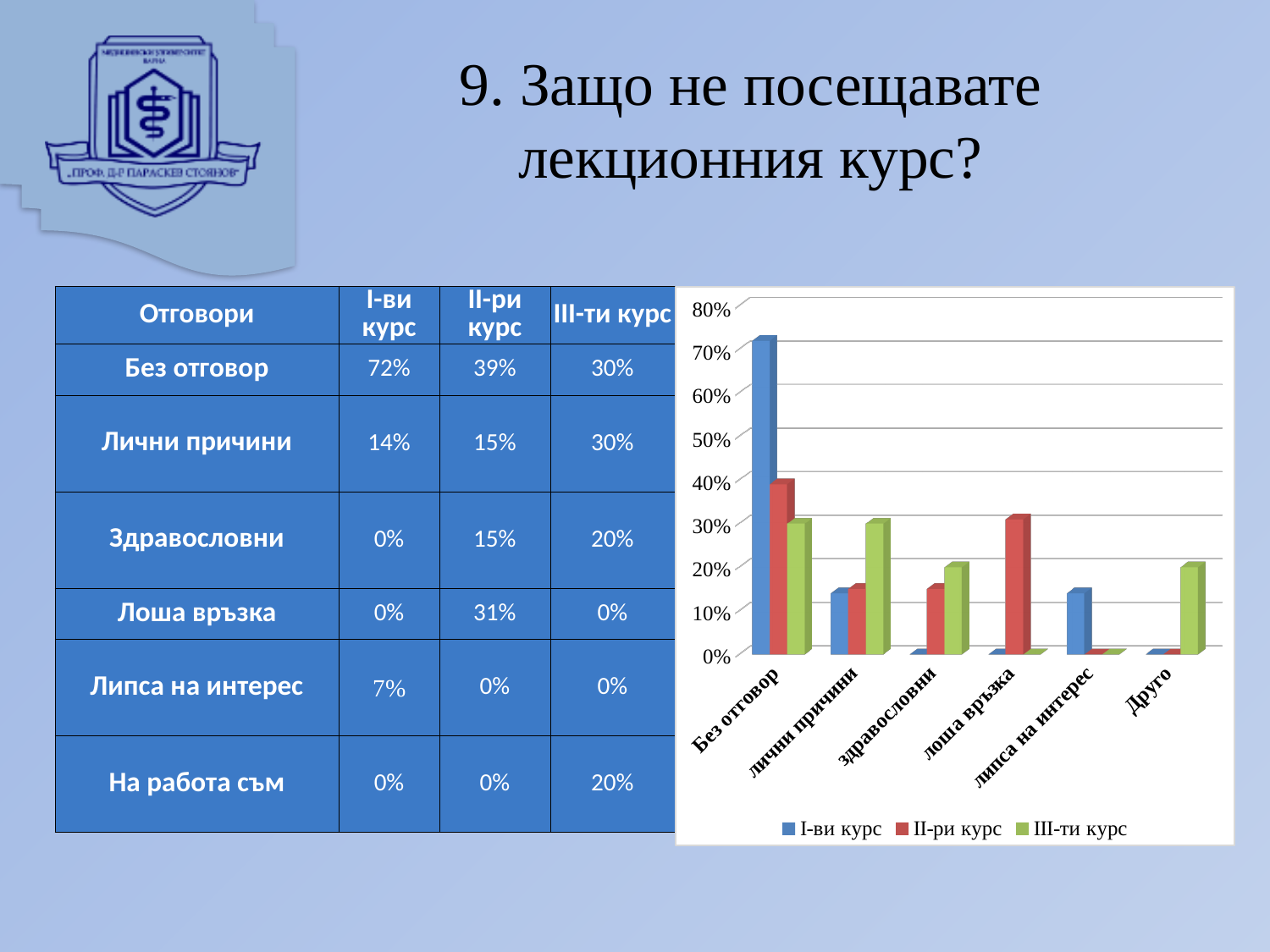

# 9. Защо не посещавате лекционния курс?
| Отговори | I-ви курс | II-ри курс | III-ти курс |
| --- | --- | --- | --- |
| Без отговор | 72% | 39% | 30% |
| Лични причини | 14% | 15% | 30% |
| Здравословни | 0% | 15% | 20% |
| Лоша връзка | 0% | 31% | 0% |
| Липса на интерес | 7% | 0% | 0% |
| На работа съм | 0% | 0% | 20% |

[unsupported chart]